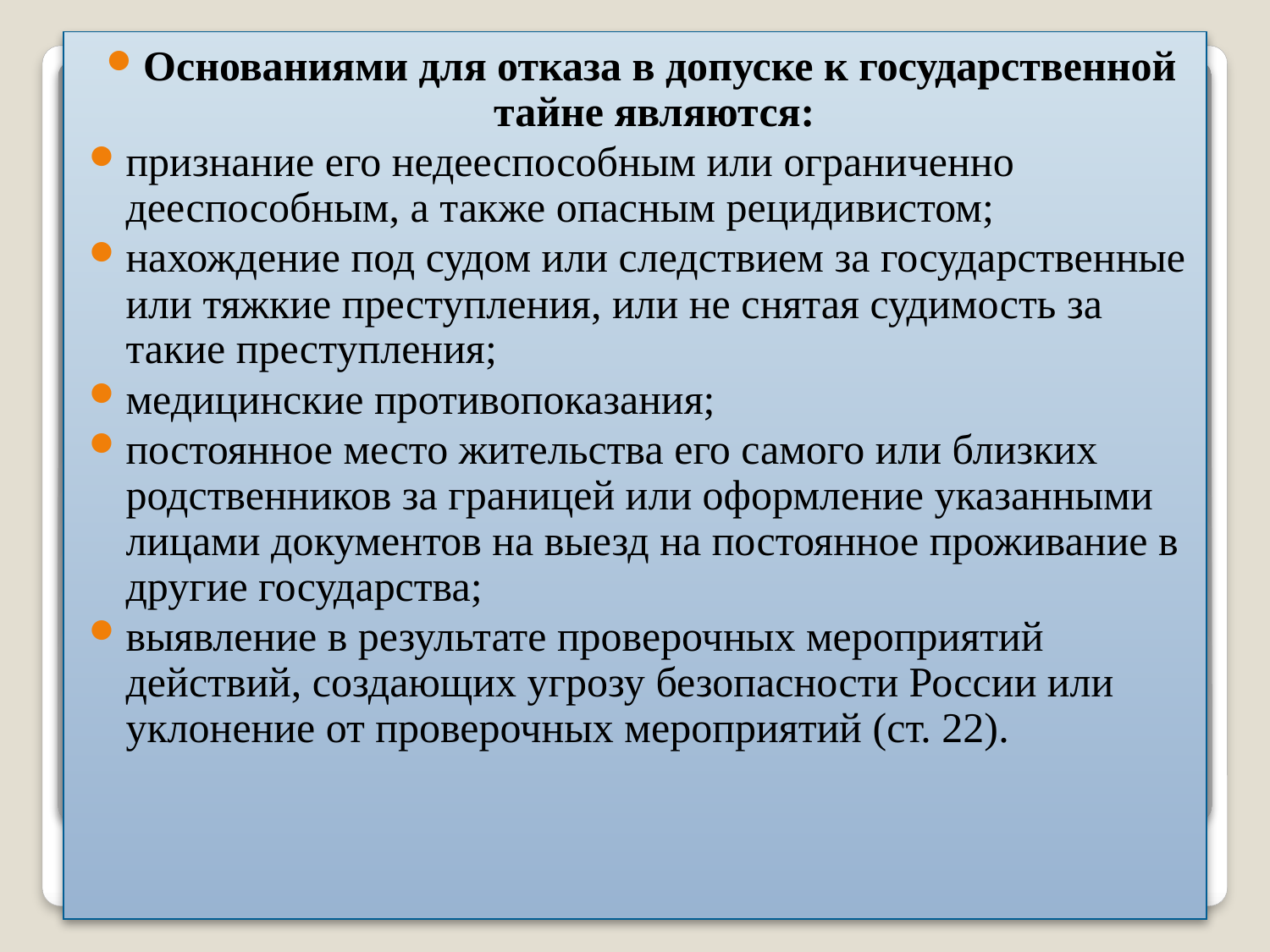

Основаниями для отказа в допуске к государственной тайне являются:
признание его недееспособным или ограниченно дееспособным, а также опасным рецидивистом;
нахождение под судом или следствием за государственные или тяжкие преступления, или не снятая судимость за такие преступления;
медицинские противопоказания;
постоянное место жительства его самого или близких родственников за границей или оформление указанными лицами документов на выезд на постоянное проживание в другие государства;
выявление в результате проверочных мероприятий действий, создающих угрозу безопасности России или уклонение от проверочных мероприятий (ст. 22).